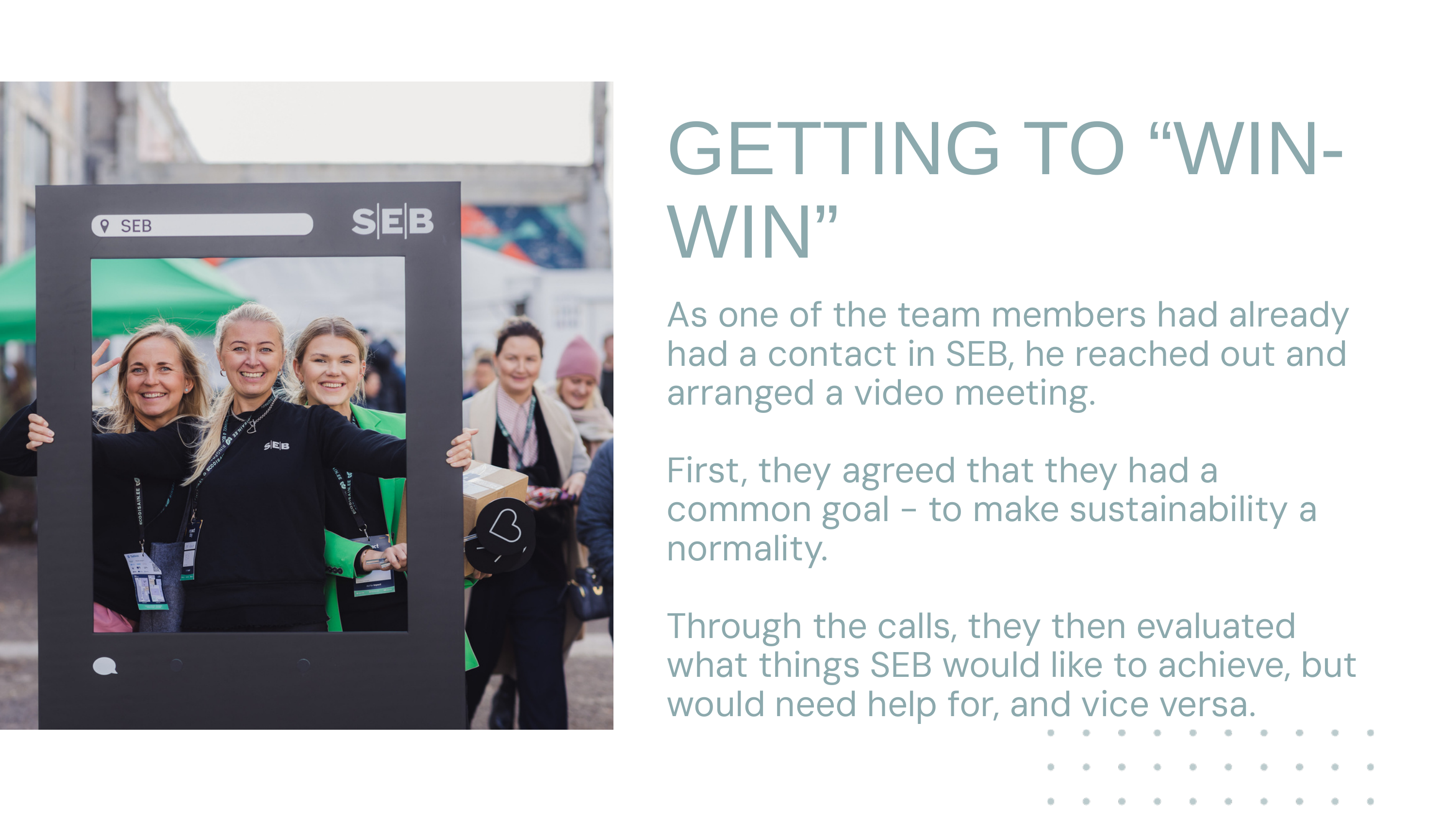

GETTING TO “WIN-WIN”
As one of the team members had already had a contact in SEB, he reached out and arranged a video meeting.

First, they agreed that they had a common goal - to make sustainability a normality.

Through the calls, they then evaluated what things SEB would like to achieve, but would need help for, and vice versa.